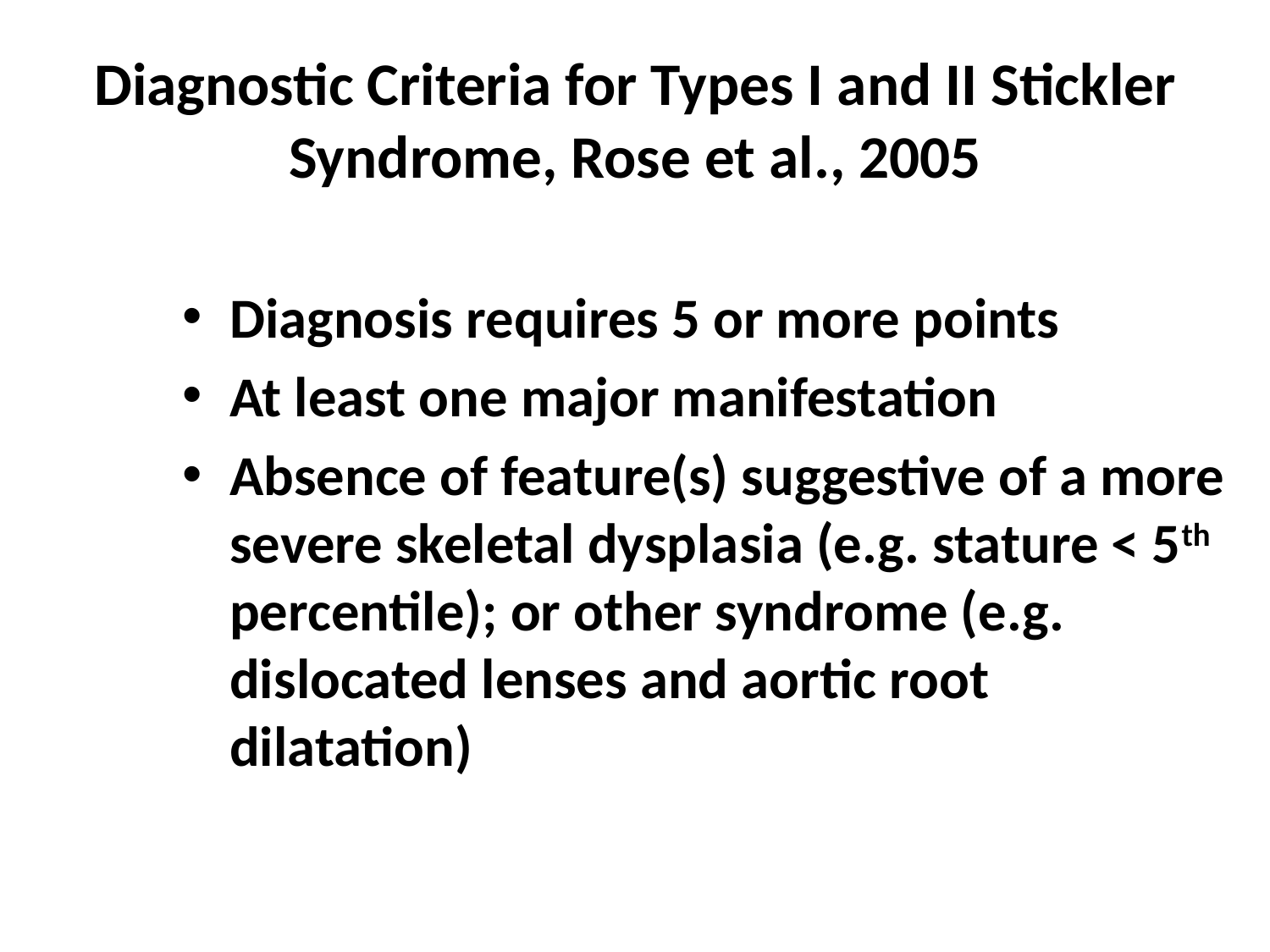

# Diagnostic Criteria for Types I and II Stickler Syndrome, Rose et al., 2005
Diagnosis requires 5 or more points
At least one major manifestation
Absence of feature(s) suggestive of a more severe skeletal dysplasia (e.g. stature < 5th percentile); or other syndrome (e.g. dislocated lenses and aortic root dilatation)